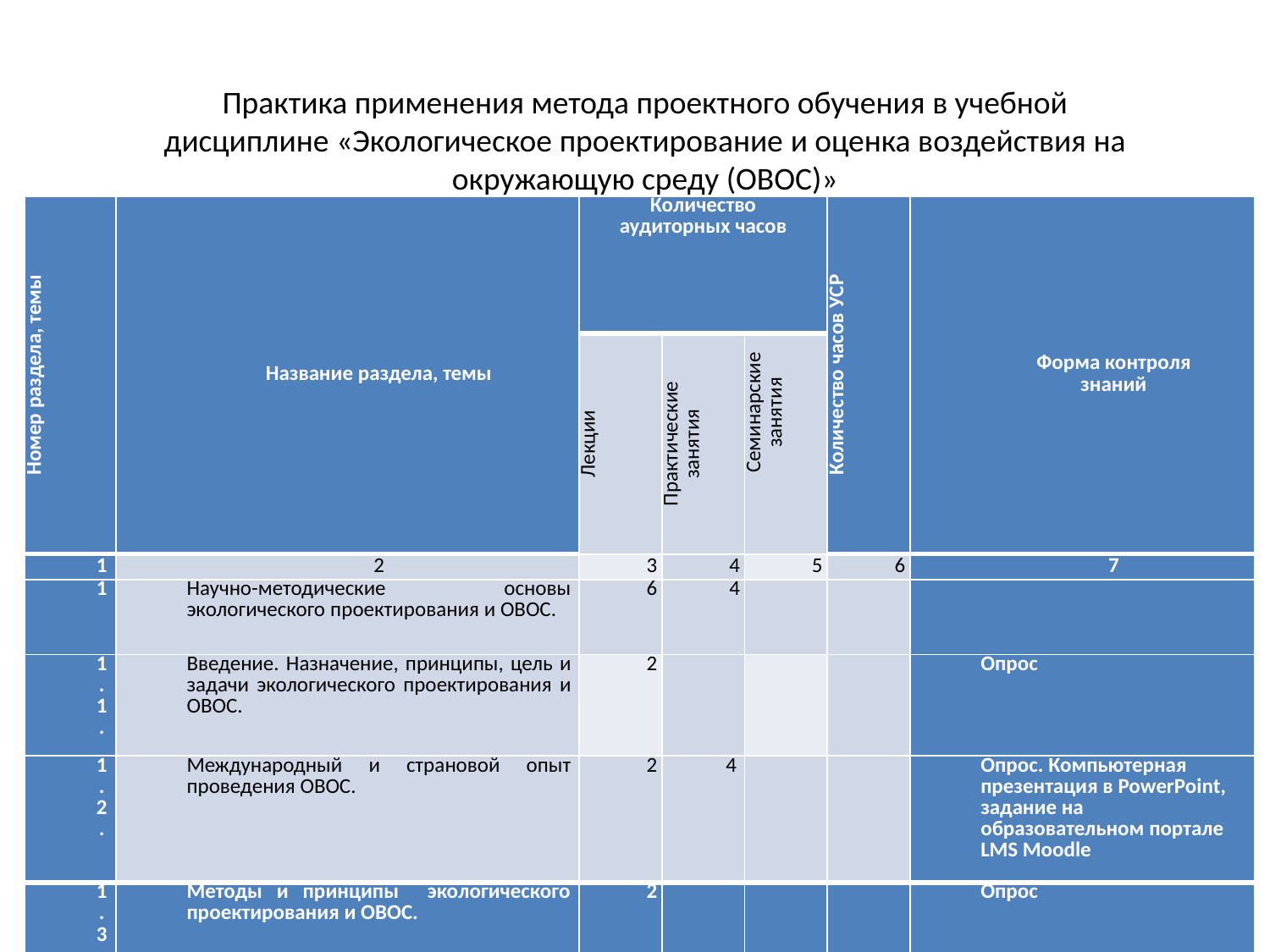

Практика применения метода проектного обучения в учебной дисциплине «Экологическое проектирование и оценка воздействия на окружающую среду (ОВОС)»
| Номер раздела, темы | Название раздела, темы | Количество аудиторных часов |  |  | Количество часов УСР | Форма контроля знаний |
| --- | --- | --- | --- | --- | --- | --- |
|  |  | Лекции | Практические занятия | Семинарские занятия |  |  |
| 1 | 2 | 3 | 4 | 5 | 6 | 7 |
| 1 | Научно-методические основы экологического проектирования и ОВОС. | 6 | 4 |  |  |  |
| 1.1. | Введение. Назначение, принципы, цель и задачи экологического проектирования и ОВОС. | 2 |  |  |  | Опрос |
| 1.2. | Международный и страновой опыт проведения ОВОС. | 2 | 4 |  |  | Опрос. Компьютерная презентация в PowerPoint, задание на образовательном портале LMS Moodle |
| 1.3. | Методы и принципы экологического проектирования и ОВОС. | 2 |  |  |  | Опрос |